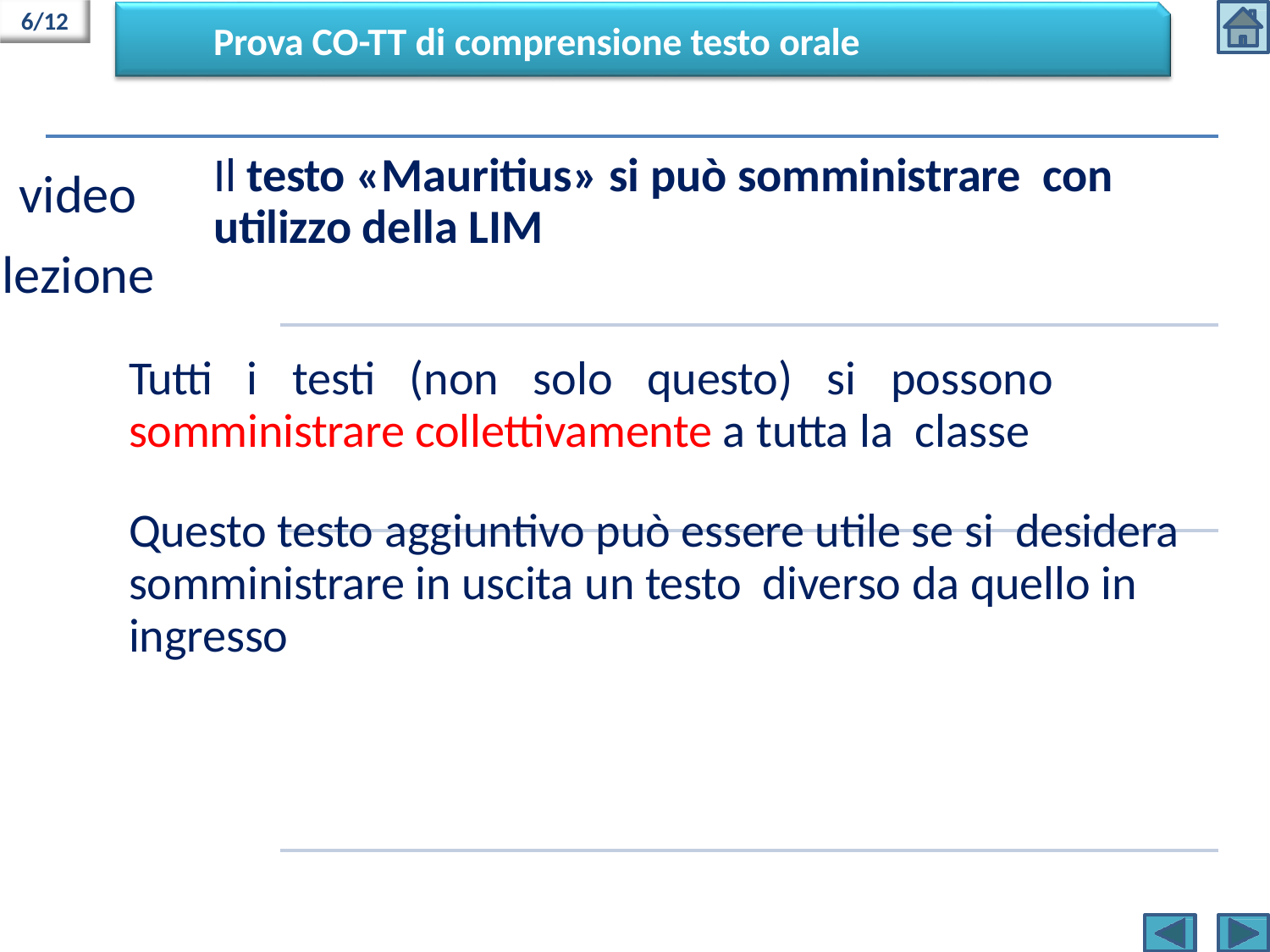

6/12
Prova CO-TT di comprensione testo orale

# video  lezione
Il testo «Mauritius» si può somministrare  con utilizzo della LIM

Tutti i testi (non solo questo) si possono  somministrare collettivamente a tutta la  classe

Questo testo aggiuntivo può essere utile se si  desidera somministrare in uscita un testo  diverso da quello in ingresso